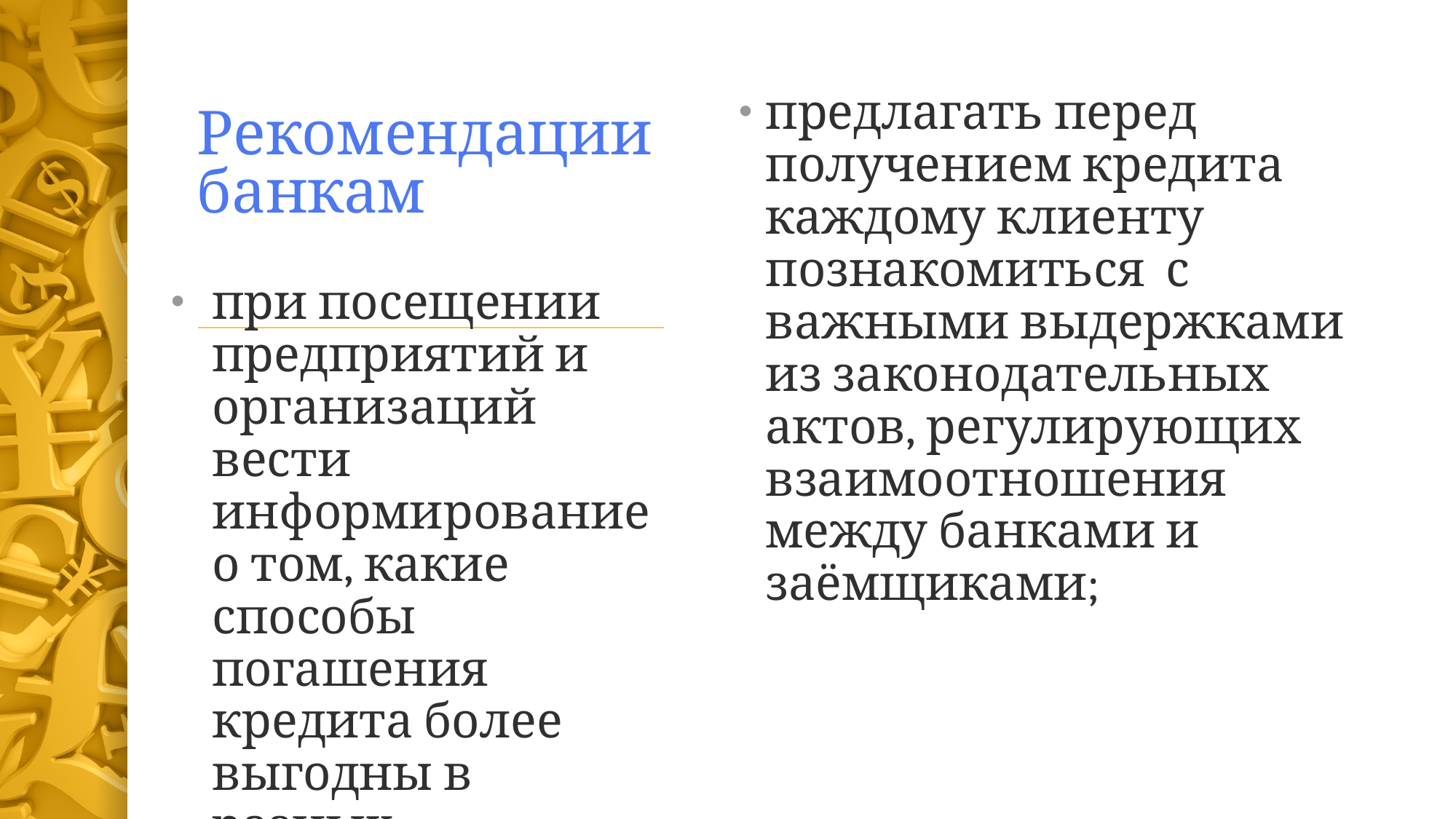

# Рекомендации банкам
предлагать перед получением кредита каждому клиенту познакомиться  с важными выдержками из законодательных актов, регулирующих взаимоотношения между банками и заёмщиками;

при посещении предприятий и организаций вести информирование о том, какие способы погашения кредита более выгодны в разных жизненных обстоятельствах;